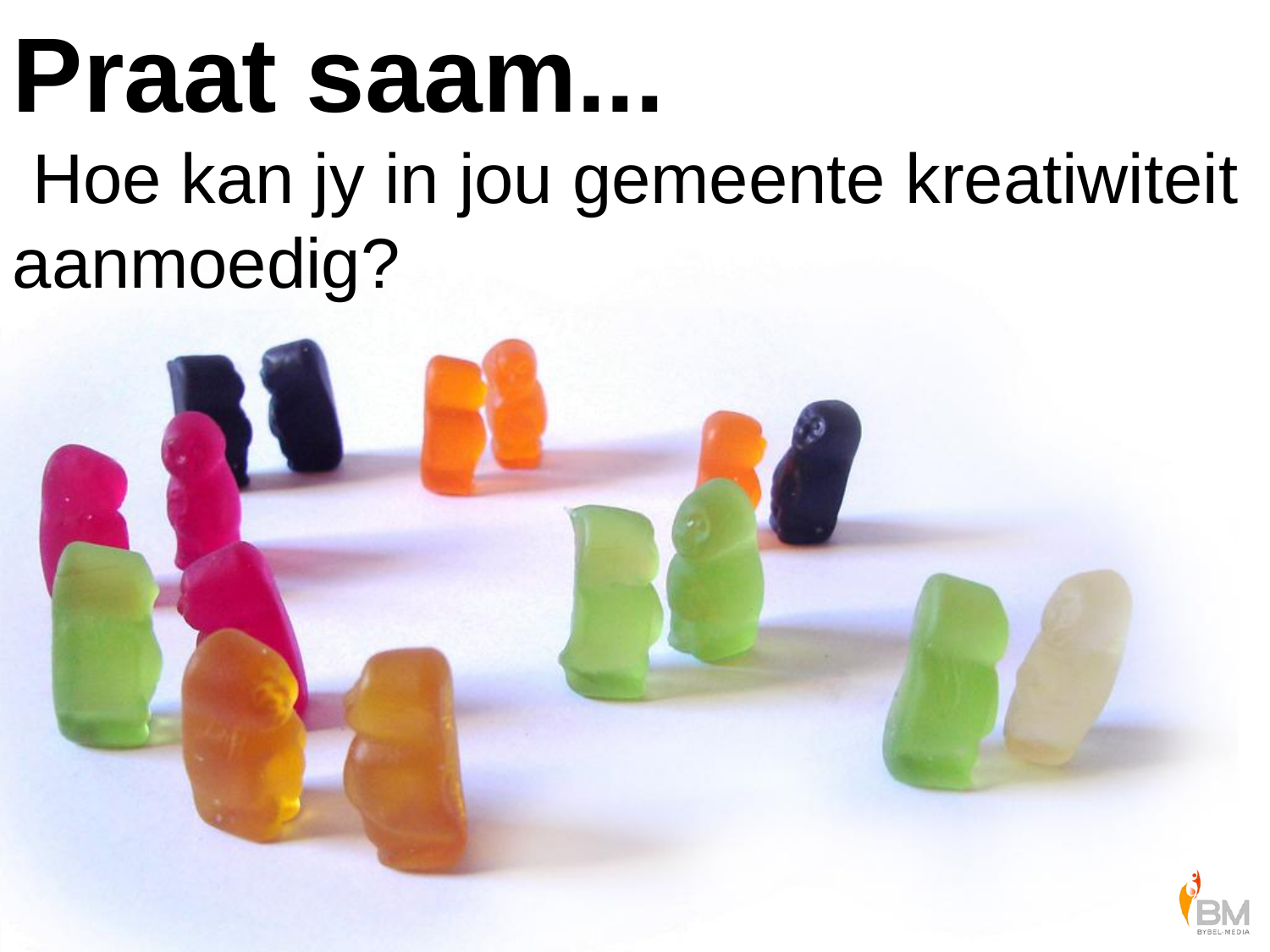

Praat saam...
 Hoe kan jy in jou gemeente kreatiwiteit aanmoedig?